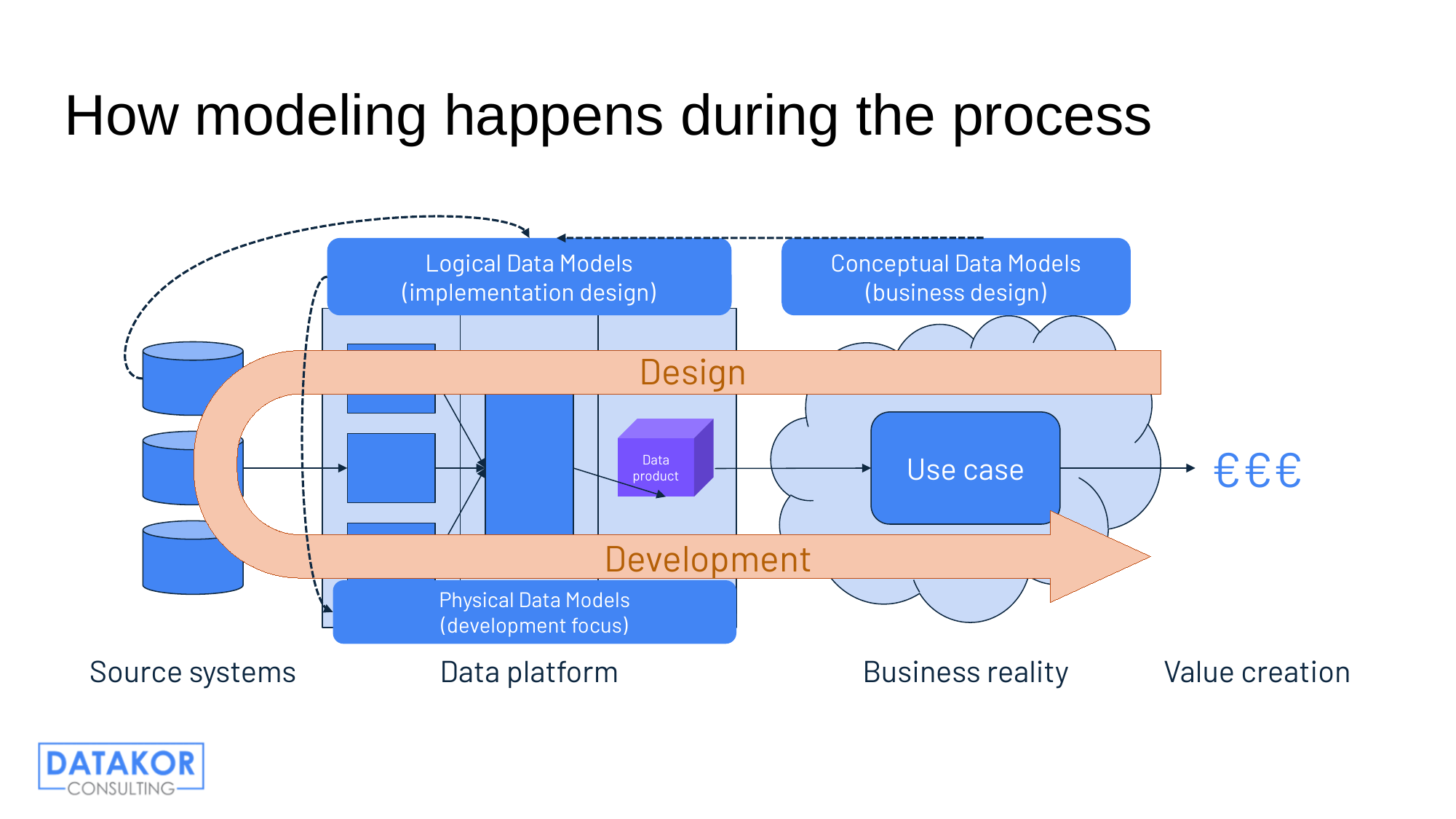

# How modeling happens during the process

Logical Data Models
(implementation design)
Conceptual Data Models
(business design)

Design

Use case
Data product

€€€
Development

Physical Data Models
(development focus)
Bronze
Silver
Gold
Source systems
Data platform
Business reality
Value creation